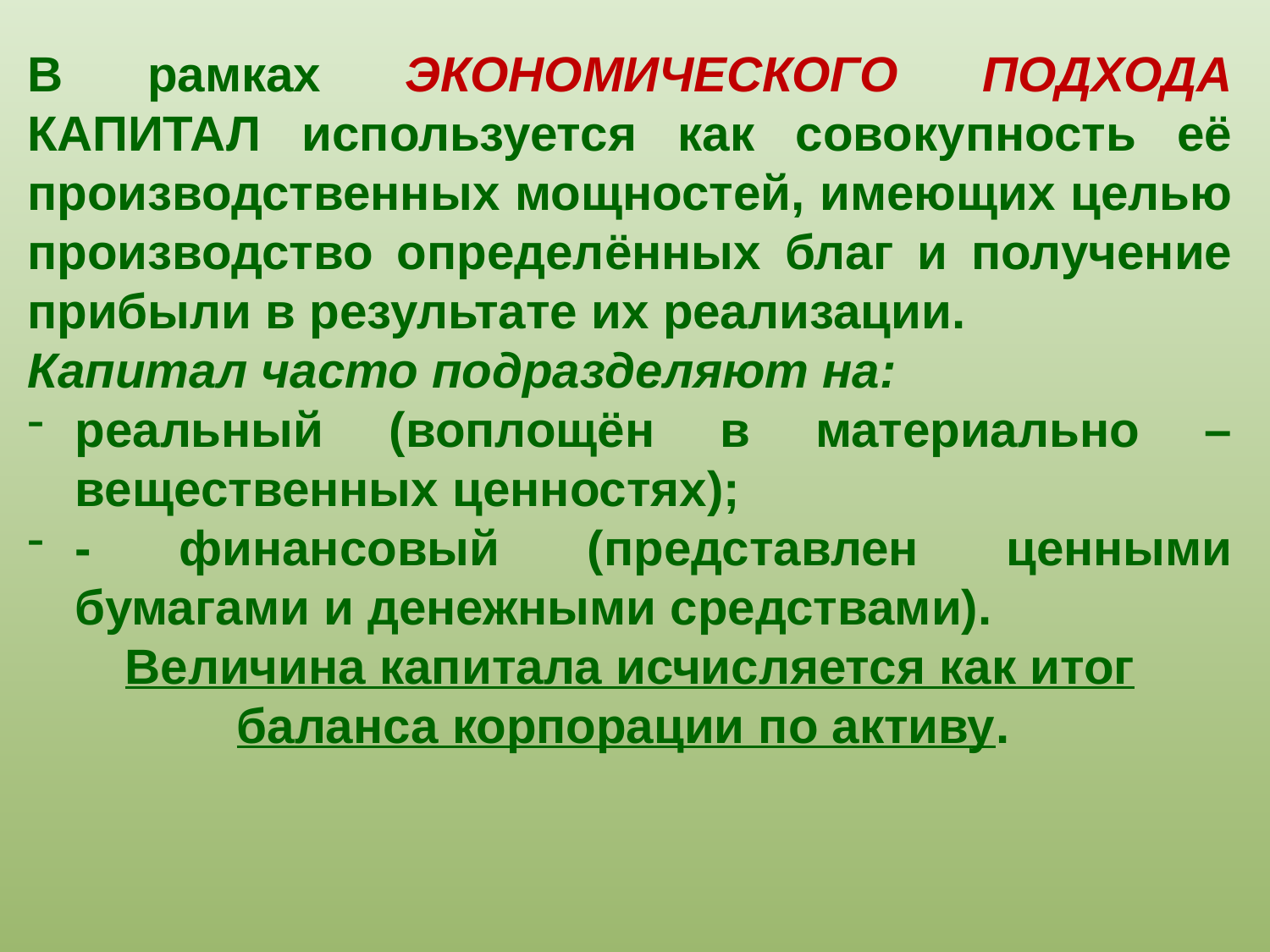

B рамках ЭКОНОМИЧЕСКОГО ПОДХОДА КАПИТАЛ используется как совокупность её производственных мощностей, имеющих целью производство определённых благ и получение прибыли в результате их реализации.
Капитал часто подразделяют на:
реальный (воплощён в материально – вещественных ценностях);
- финансовый (представлен ценными бумагами и денежными средствами).
Величина капитала исчисляется как итог баланса корпорации по активу.